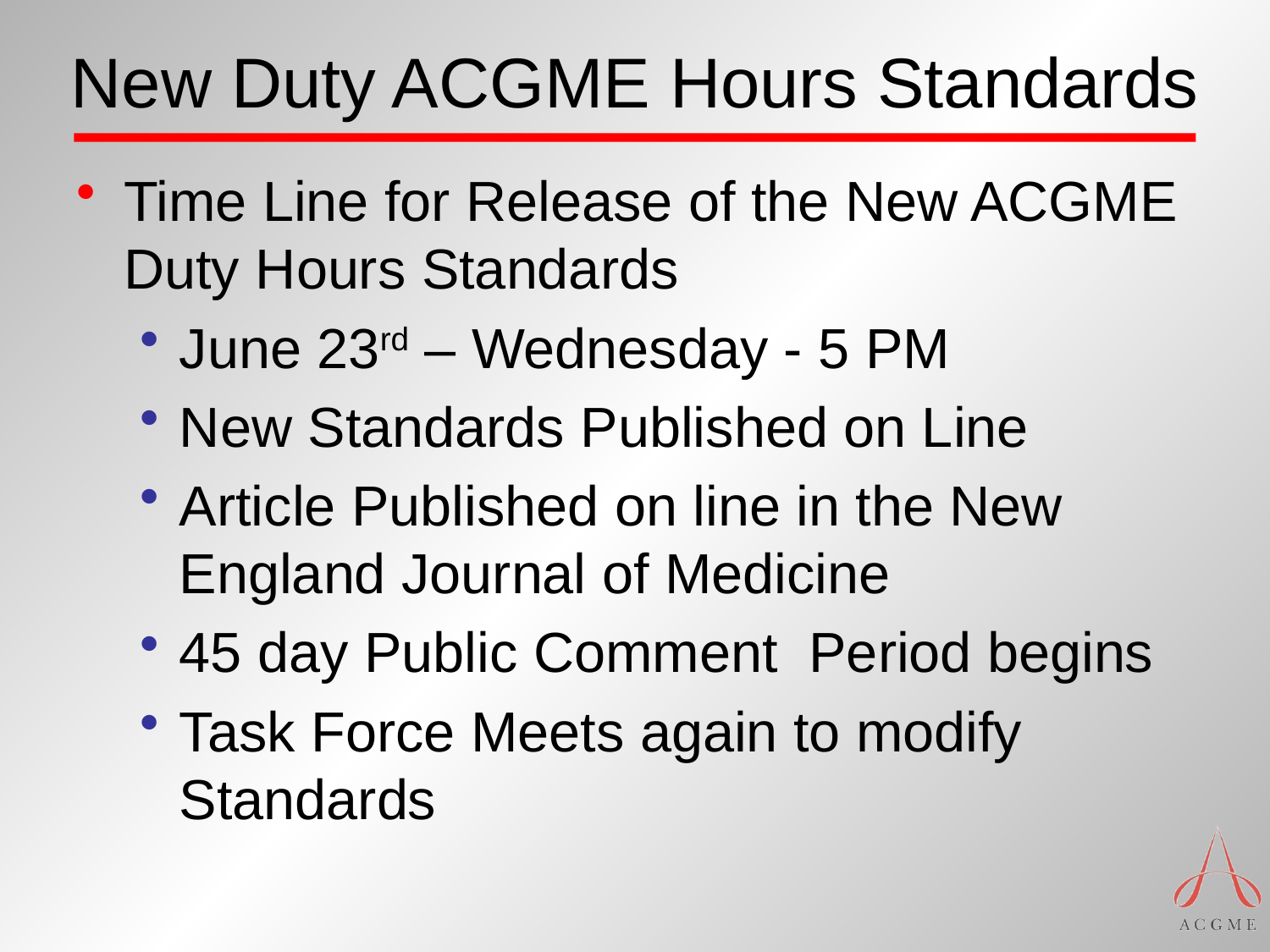

# New Duty ACGME Hours Standards
Time Line for Release of the New ACGME Duty Hours Standards
June 23rd – Wednesday - 5 PM
New Standards Published on Line
Article Published on line in the New England Journal of Medicine
45 day Public Comment  Period begins
Task Force Meets again to modify Standards